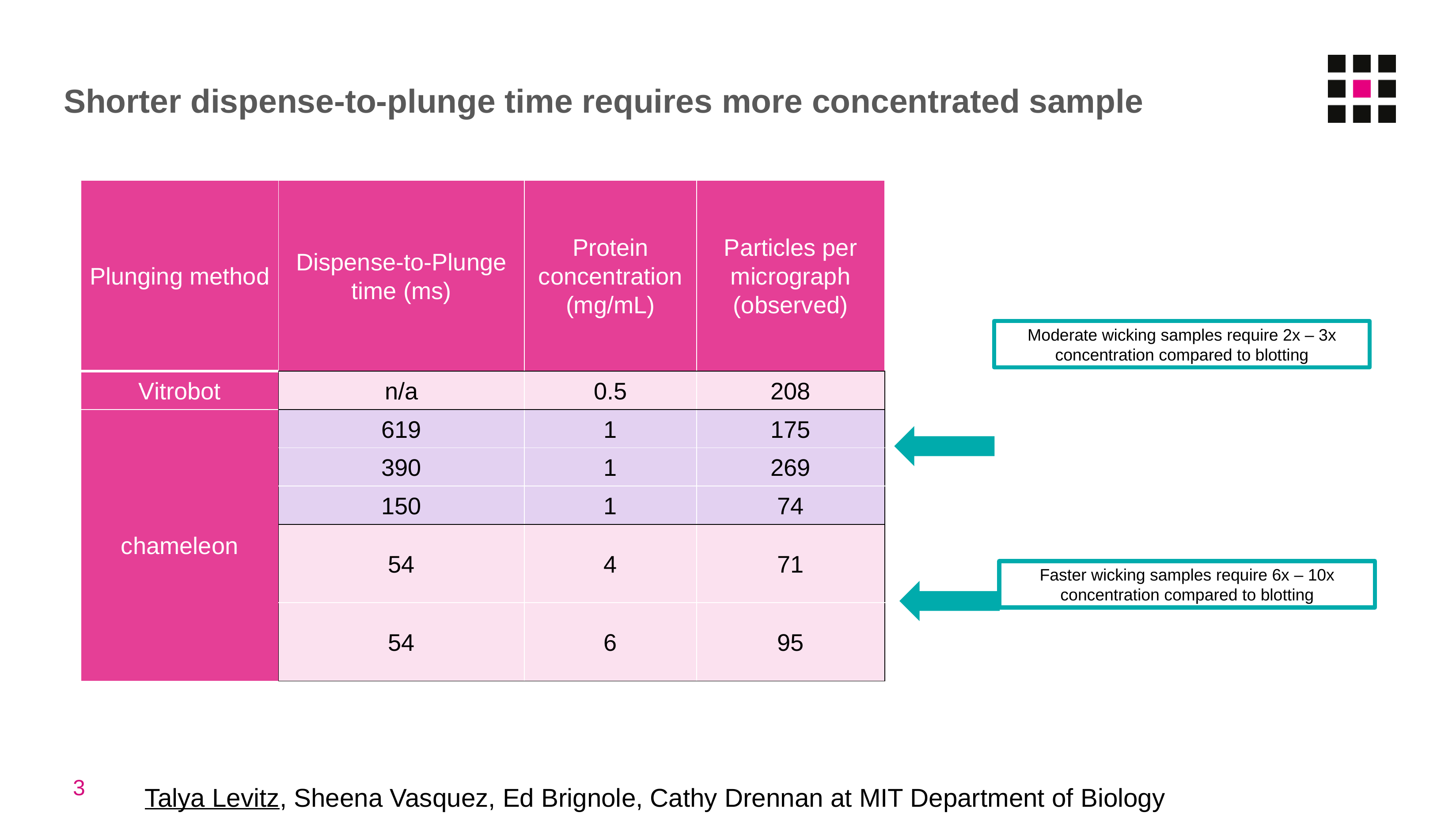

# Shorter dispense-to-plunge time requires more concentrated sample
| Plunging method | Dispense-to-Plunge time (ms) | Protein concentration (mg/mL) | Particles per micrograph (observed) |
| --- | --- | --- | --- |
| Vitrobot | n/a | 0.5 | 208 |
| chameleon | 619 | 1 | 175 |
|  | 390 | 1 | 269 |
|  | 150 | 1 | 74 |
|  | 54 | 4 | 71 |
|  | 54 | 6 | 95 |
Moderate wicking samples require 2x – 3x concentration compared to blotting

Faster wicking samples require 6x – 10x concentration compared to blotting

Talya Levitz, Sheena Vasquez, Ed Brignole, Cathy Drennan at MIT Department of Biology